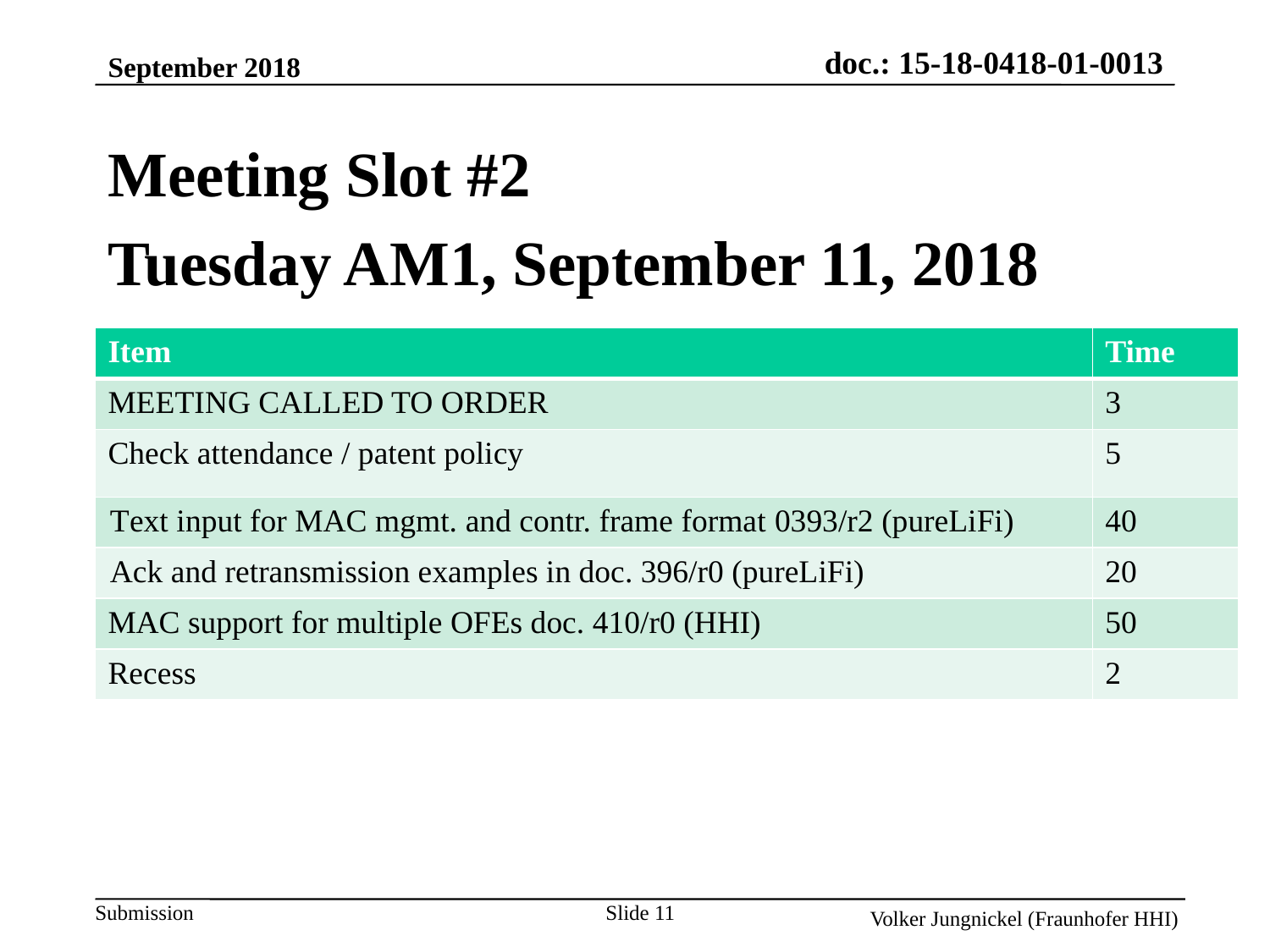

September 2018
Meeting Slot #2
Tuesday AM1, September 11, 2018
| Item | Time |
| --- | --- |
| MEETING CALLED TO ORDER | 3 |
| Check attendance / patent policy | 5 |
| Text input for MAC mgmt. and contr. frame format 0393/r2 (pureLiFi) | 40 |
| Ack and retransmission examples in doc. 396/r0 (pureLiFi) | 20 |
| MAC support for multiple OFEs doc. 410/r0 (HHI) | 50 |
| Recess | 2 |
Slide 11
Volker Jungnickel (Fraunhofer HHI)